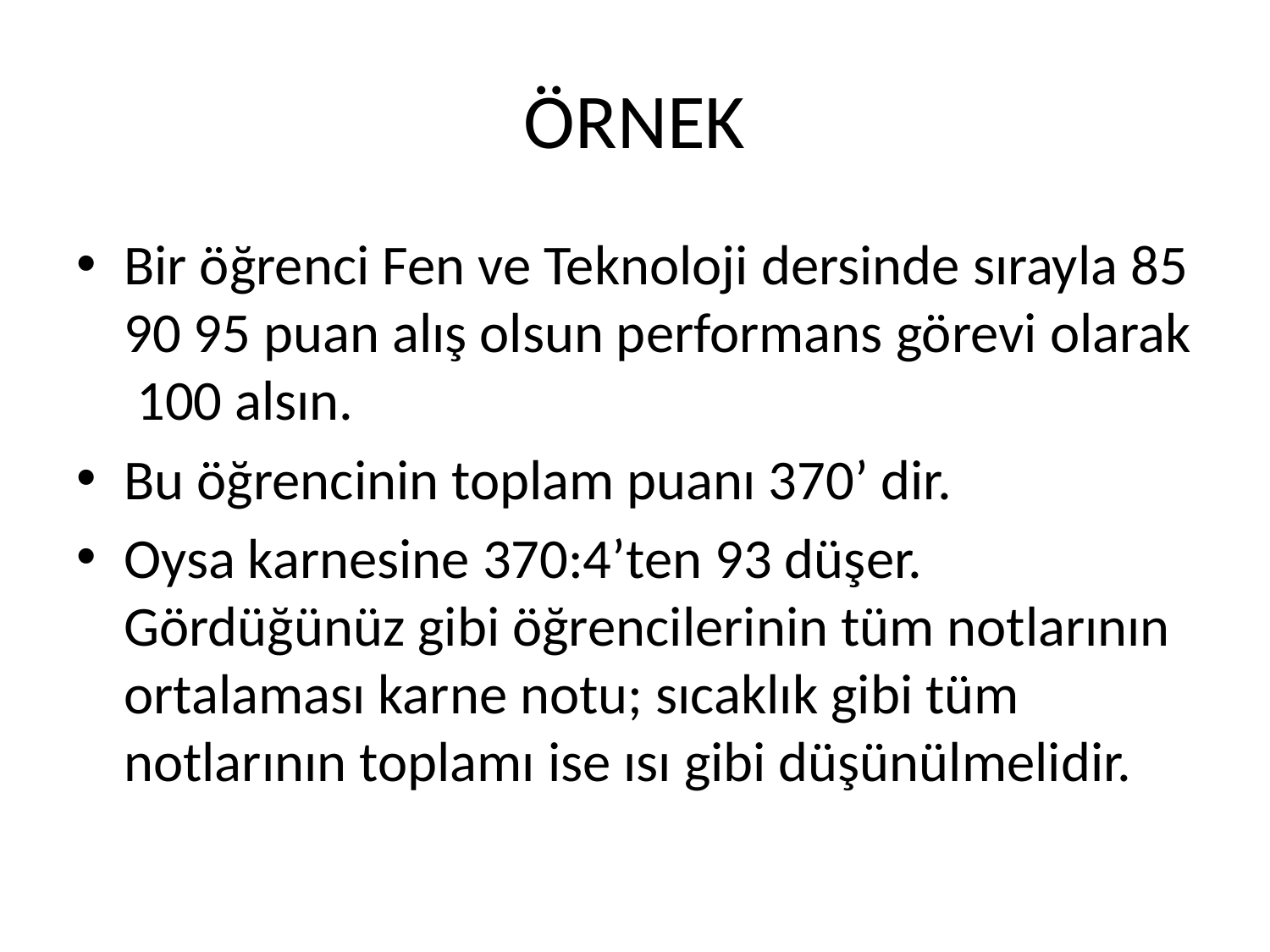

# ÖRNEK
Bir öğrenci Fen ve Teknoloji dersinde sırayla 85 90 95 puan alış olsun performans görevi olarak  100 alsın.
Bu öğrencinin toplam puanı 370’ dir.
Oysa karnesine 370:4’ten 93 düşer. Gördüğünüz gibi öğrencilerinin tüm notlarının ortalaması karne notu; sıcaklık gibi tüm notlarının toplamı ise ısı gibi düşünülmelidir.